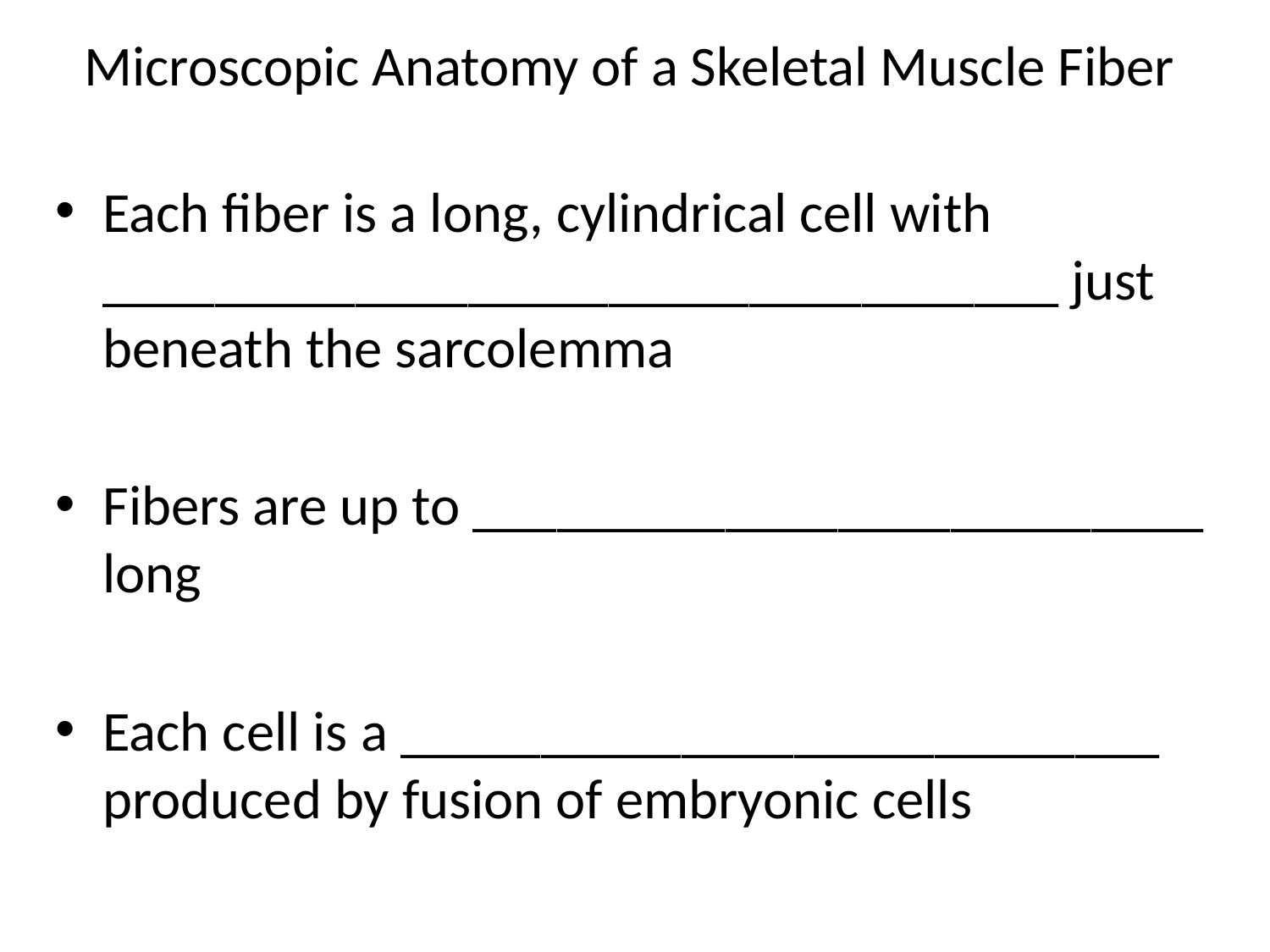

# Microscopic Anatomy of a Skeletal Muscle Fiber
Each fiber is a long, cylindrical cell with __________________________________ just beneath the sarcolemma

Fibers are up to __________________________ long

Each cell is a ___________________________ produced by fusion of embryonic cells